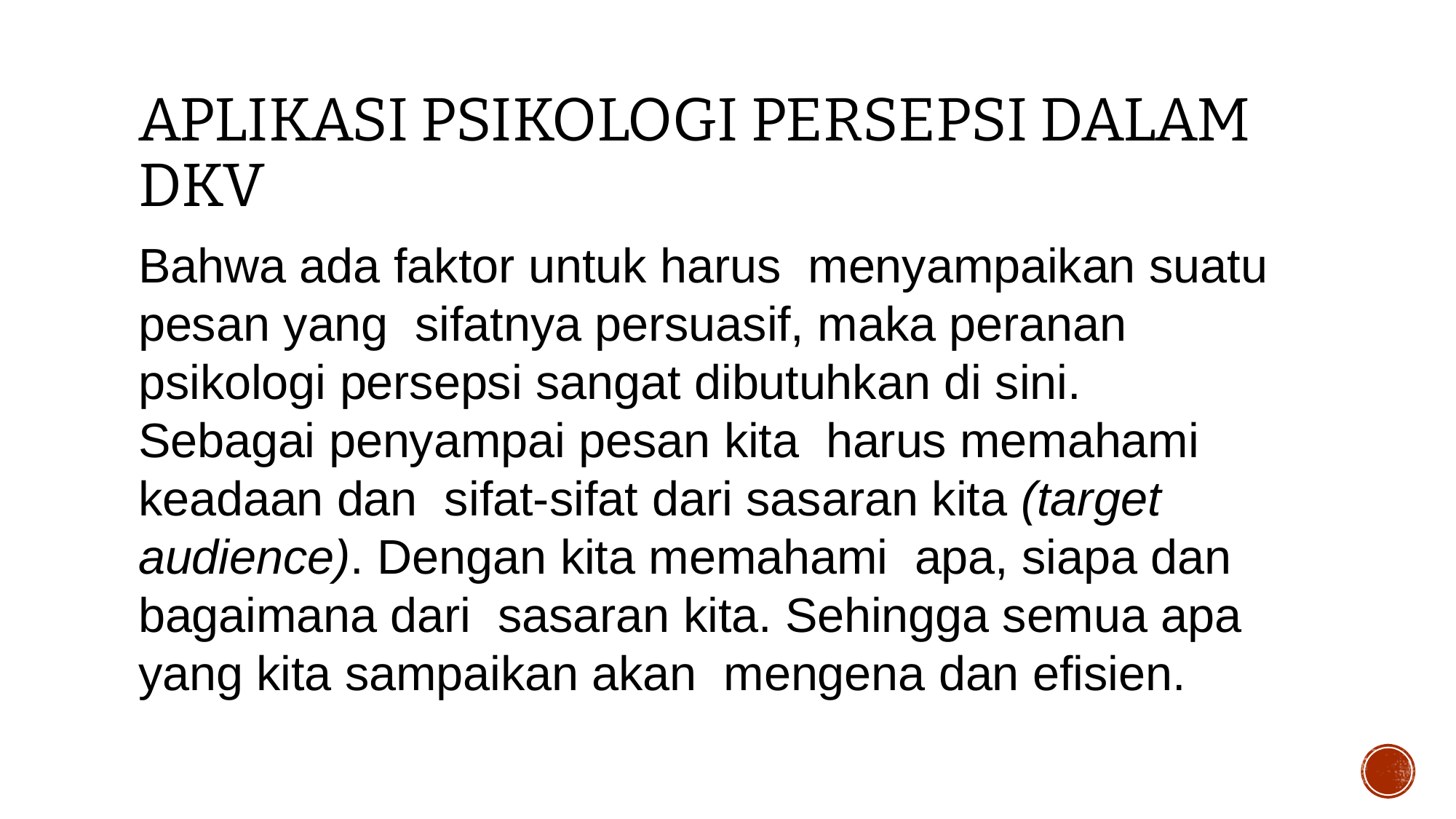

# Aplikasi Psikologi Persepsi dalam DKV
Bahwa ada faktor untuk harus  menyampaikan suatu pesan yang  sifatnya persuasif, maka peranan  psikologi persepsi sangat dibutuhkan di sini.
Sebagai penyampai pesan kita  harus memahami keadaan dan  sifat-sifat dari sasaran kita (target audience). Dengan kita memahami  apa, siapa dan bagaimana dari  sasaran kita. Sehingga semua apa  yang kita sampaikan akan  mengena dan efisien.